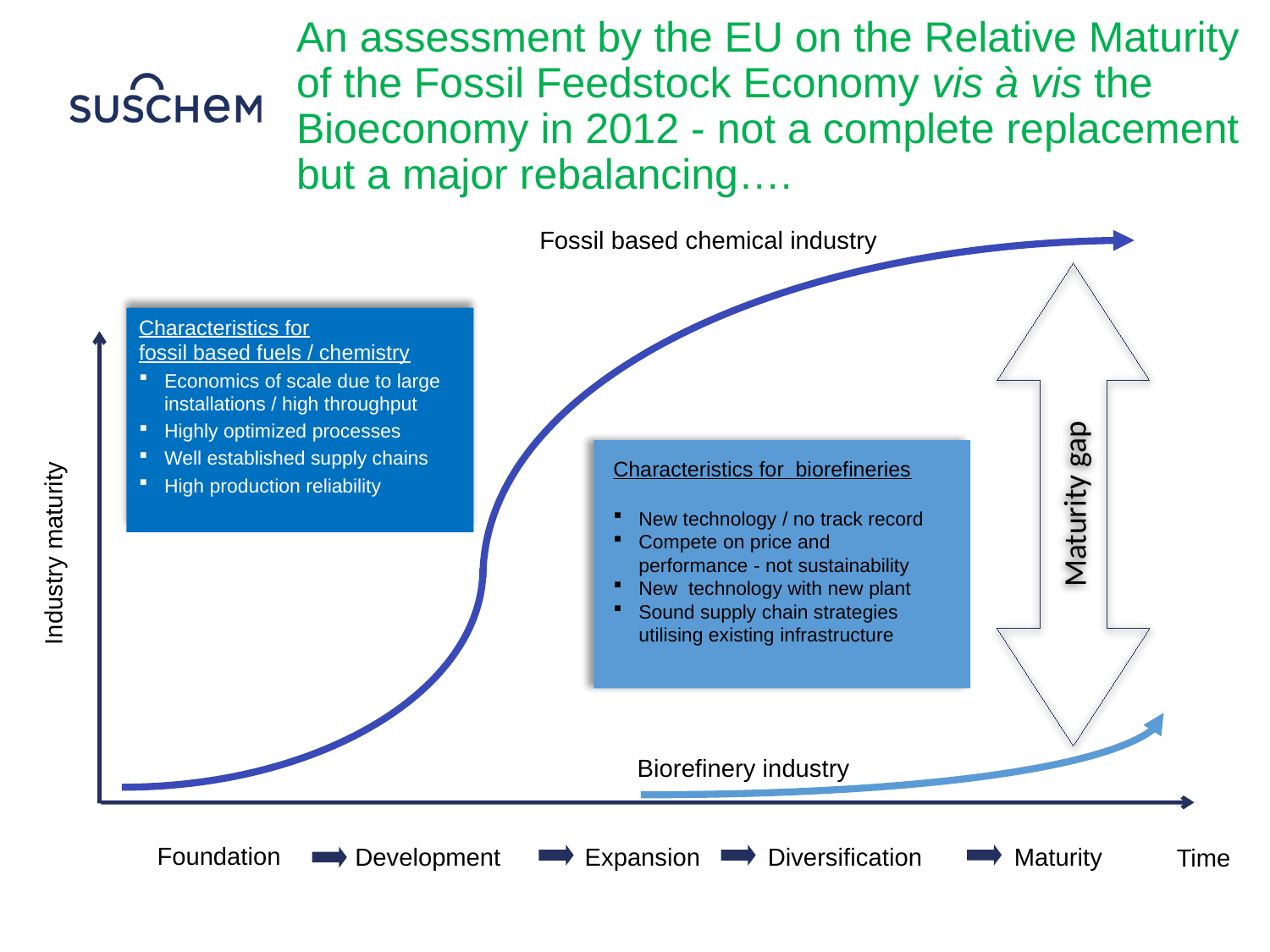

An assessment by the EU on the Relative Maturity
of the Fossil Feedstock Economy vis à vis the
Bioeconomy in 2012 - not a complete replacement
but a major rebalancing….

Fossil based chemical industry

Maturity gap
Characteristics for
fossil based fuels / chemistry
Economics of scale due to large installations / high throughput
Highly optimized processes
Well established supply chains
High production reliability

Characteristics for  biorefineries

New technology / no track record
Compete on price and performance - not sustainability
New  technology with new plant
Sound supply chain strategies utilising existing infrastructure

Industry maturity

Biorefinery industry

Foundation
Maturity
Development
Expansion
Diversification
Time